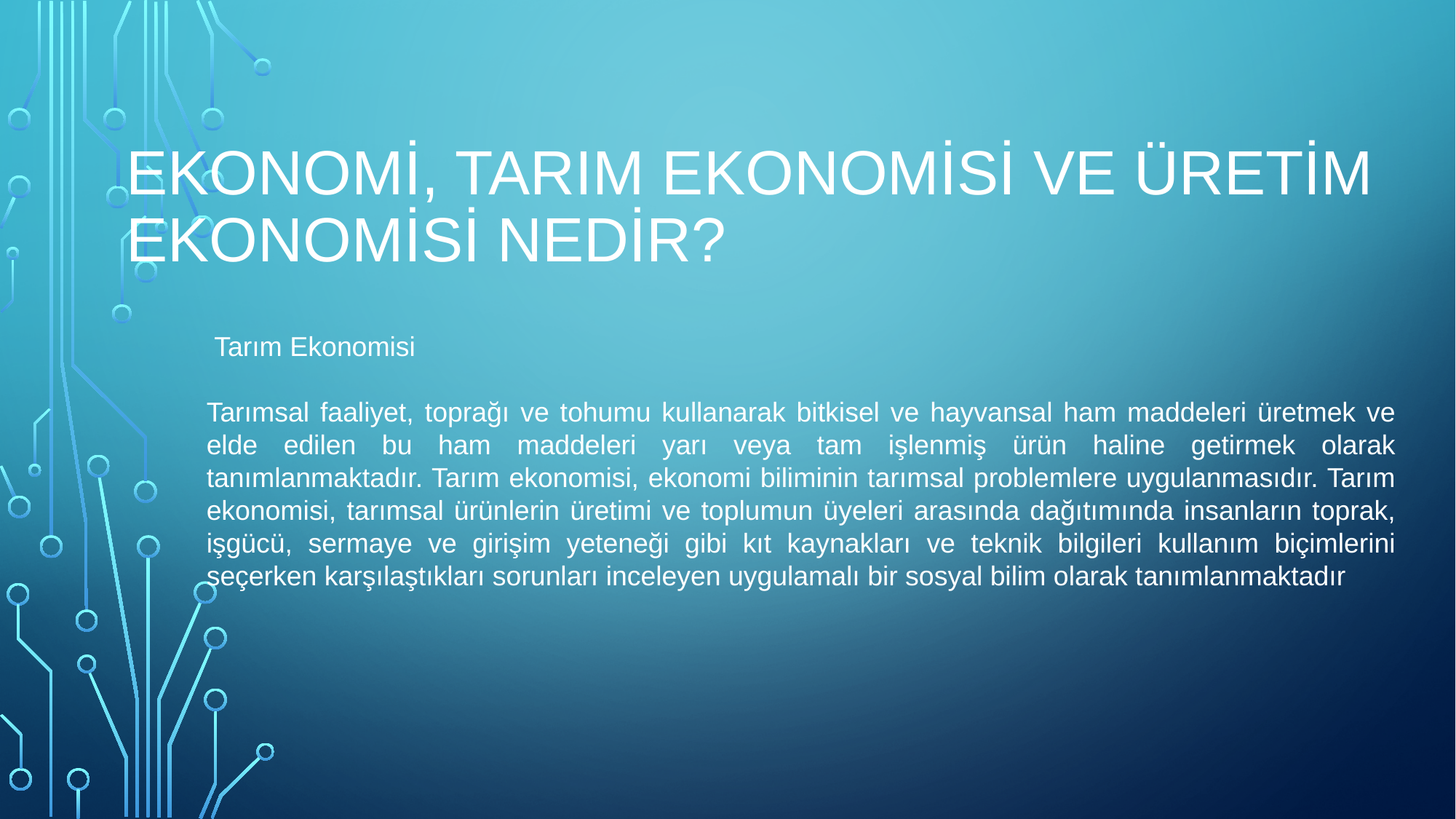

# Ekonomi, Tarım ekonomisi ve üretim ekonomisi Nedir?
 Tarım Ekonomisi

Tarımsal faaliyet, toprağı ve tohumu kullanarak bitkisel ve hayvansal ham maddeleri üretmek ve elde edilen bu ham maddeleri yarı veya tam işlenmiş ürün haline getirmek olarak tanımlanmaktadır. Tarım ekonomisi, ekonomi biliminin tarımsal problemlere uygulanmasıdır. Tarım ekonomisi, tarımsal ürünlerin üretimi ve toplumun üyeleri arasında dağıtımında insanların toprak, işgücü, sermaye ve girişim yeteneği gibi kıt kaynakları ve teknik bilgileri kullanım biçimlerini seçerken karşılaştıkları sorunları inceleyen uygulamalı bir sosyal bilim olarak tanımlanmaktadır